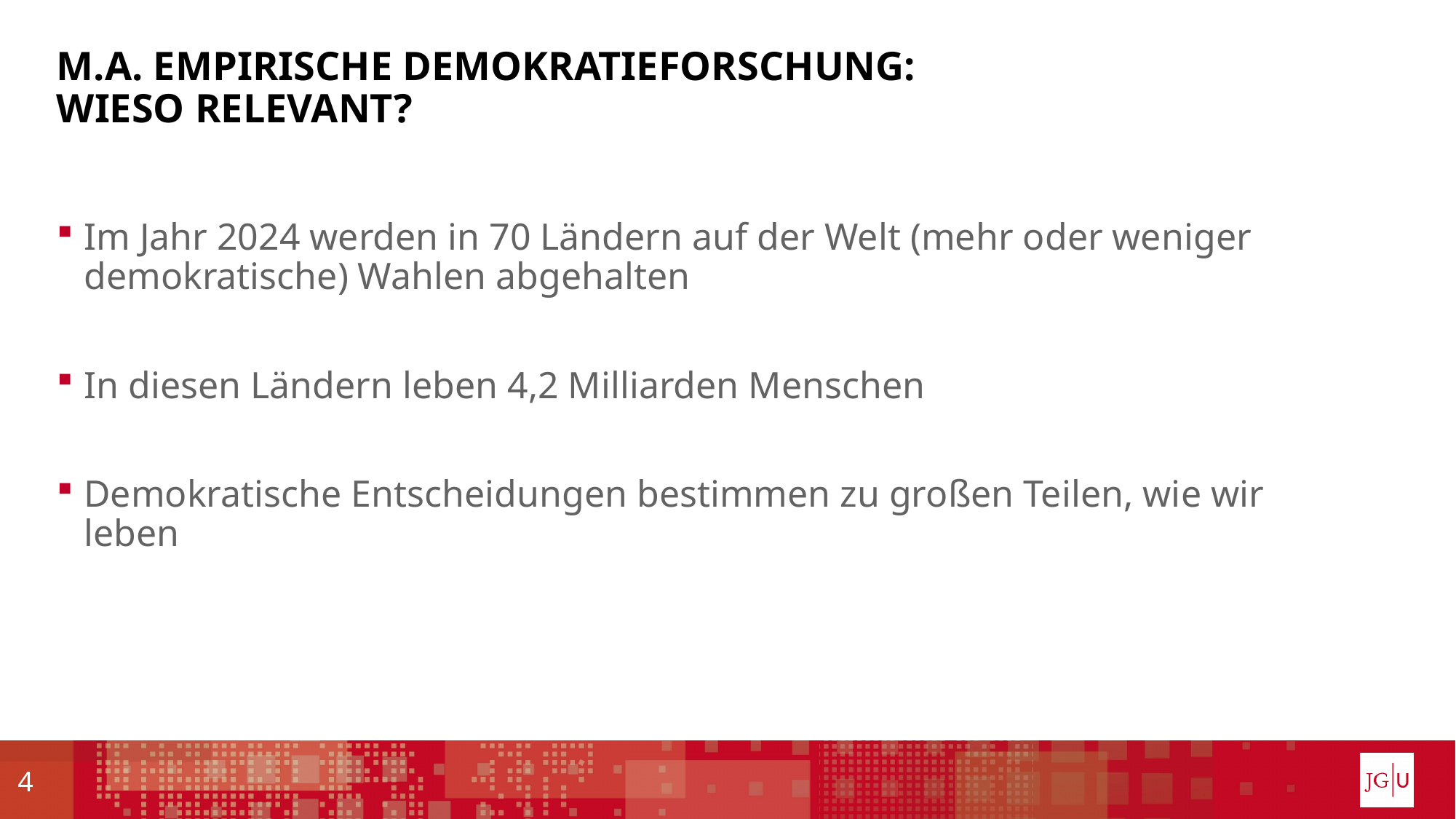

# M.A. Empirische Demokratieforschung: wieso relevant?

Im Jahr 2024 werden in 70 Ländern auf der Welt (mehr oder weniger demokratische) Wahlen abgehalten

In diesen Ländern leben 4,2 Milliarden Menschen

Demokratische Entscheidungen bestimmen zu großen Teilen, wie wir leben

4